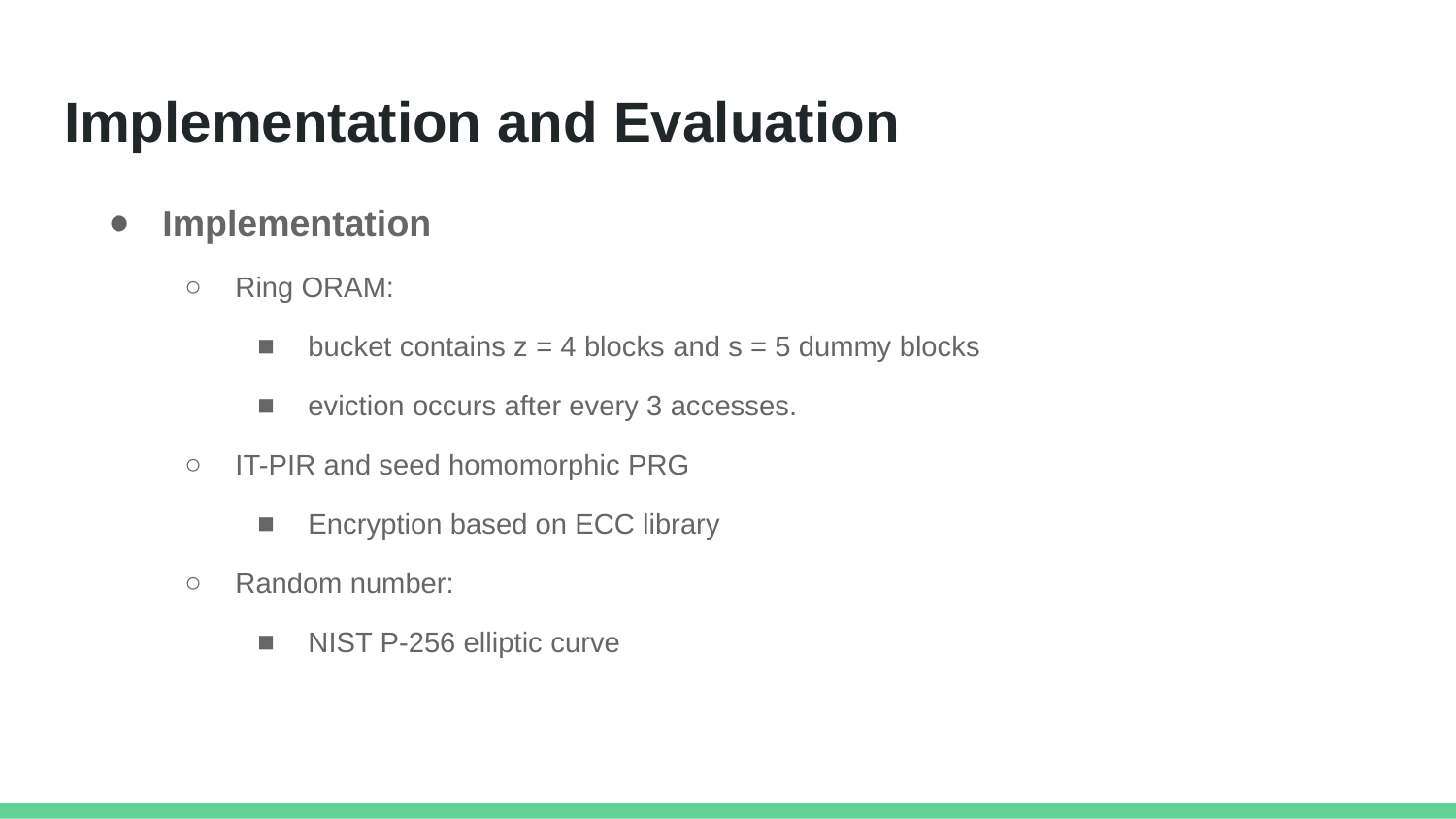

# Implementation and Evaluation
Implementation
Ring ORAM:
bucket contains z = 4 blocks and s = 5 dummy blocks
eviction occurs after every 3 accesses.
IT-PIR and seed homomorphic PRG
Encryption based on ECC library
Random number:
NIST P-256 elliptic curve